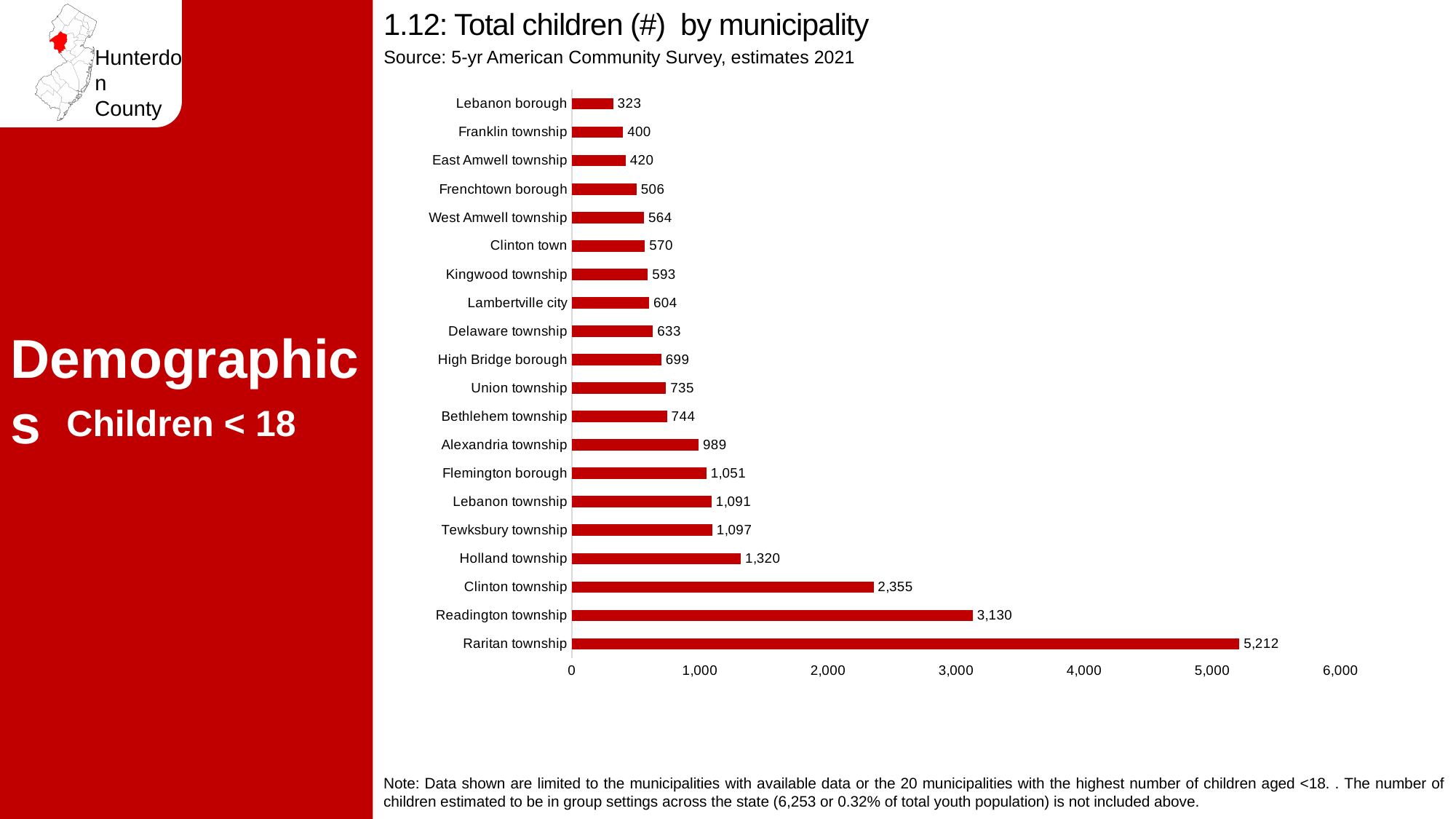

1.12: Total children (#)  by municipality
Source: 5-yr American Community Survey, estimates 2021

### Chart

| Category | Total children by municipality  |
|---|---|
| Raritan township | 5212.0 |
| Readington township | 3130.0 |
| Clinton township | 2355.0 |
| Holland township | 1320.0 |
| Tewksbury township | 1097.0 |
| Lebanon township | 1091.0 |
| Flemington borough | 1051.0 |
| Alexandria township | 989.0 |
| Bethlehem township | 744.0 |
| Union township | 735.0 |
| High Bridge borough | 699.0 |
| Delaware township | 633.0 |
| Lambertville city | 604.0 |
| Kingwood township | 593.0 |
| Clinton town | 570.0 |
| West Amwell township | 564.0 |
| Frenchtown borough | 506.0 |
| East Amwell township | 420.0 |
| Franklin township | 400.0 |
| Lebanon borough | 323.0 |
Demographics
Children < 18
Note: Data shown are limited to the municipalities with available data or the 20 municipalities with the highest number of children aged <18. . The number of children estimated to be in group settings across the state (6,253 or 0.32% of total youth population) is not included above.